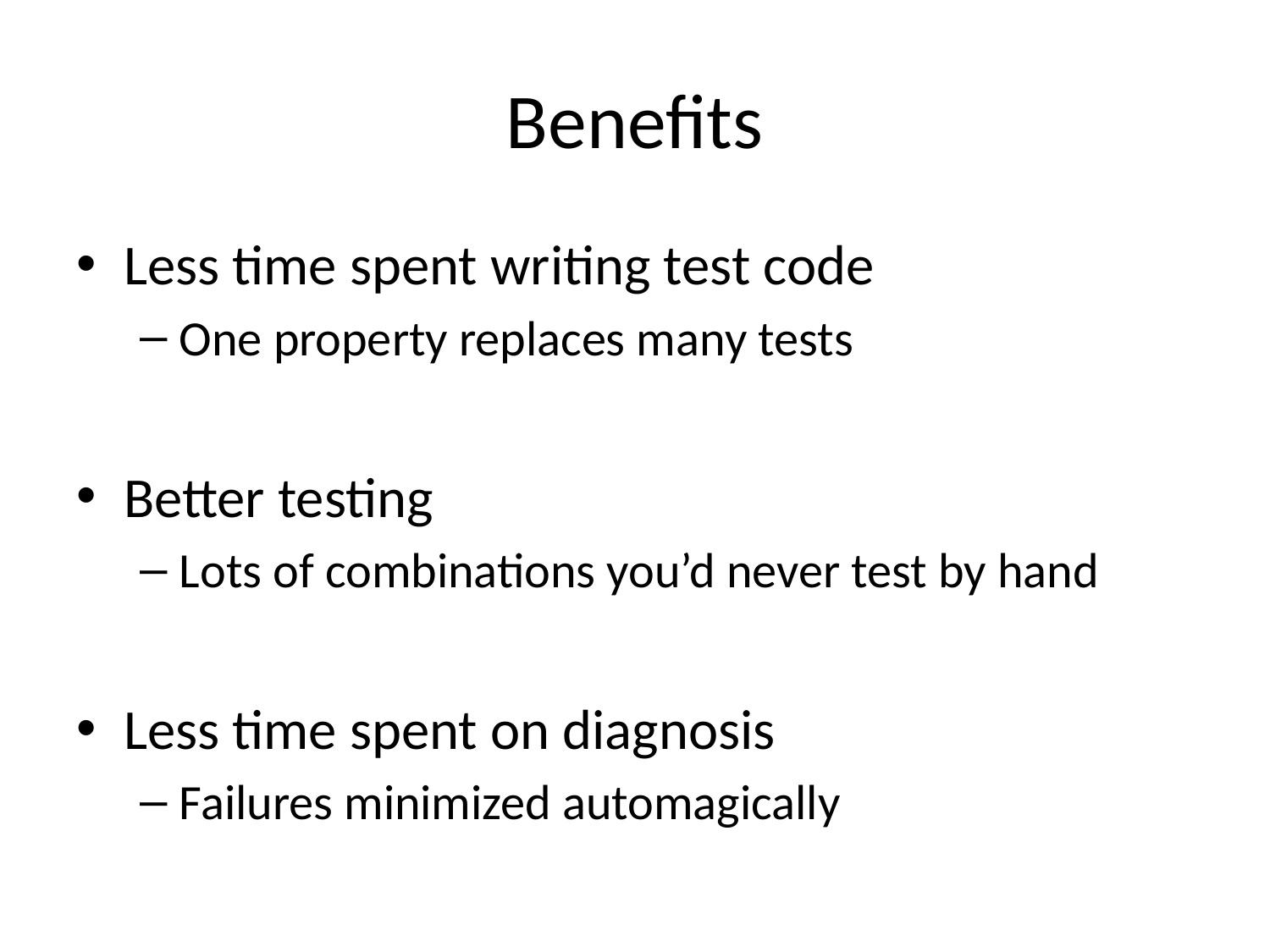

# Benefits
Less time spent writing test code
One property replaces many tests

Better testing
Lots of combinations you’d never test by hand

Less time spent on diagnosis
Failures minimized automagically